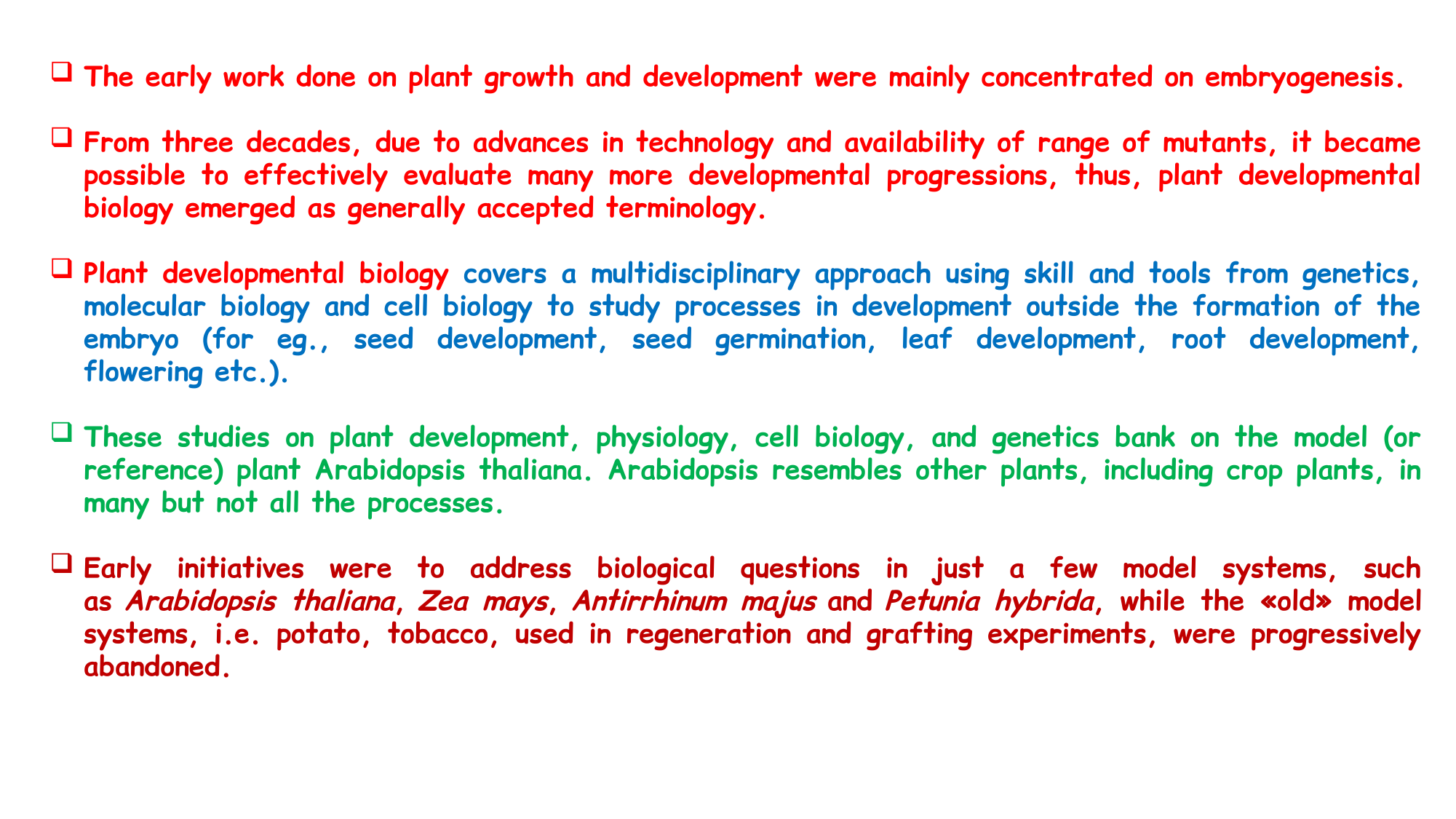

The early work done on plant growth and development were mainly concentrated on embryogenesis.

From three decades, due to advances in technology and availability of range of mutants, it became possible to effectively evaluate many more developmental progressions, thus, plant developmental biology emerged as generally accepted terminology.

Plant developmental biology covers a multidisciplinary approach using skill and tools from genetics, molecular biology and cell biology to study processes in development outside the formation of the embryo (for eg., seed development, seed germination, leaf development, root development, flowering etc.).

These studies on plant development, physiology, cell biology, and genetics bank on the model (or reference) plant Arabidopsis thaliana. Arabidopsis resembles other plants, including crop plants, in many but not all the processes.

Early initiatives were to address biological questions in just a few model systems, such as Arabidopsis thaliana, Zea mays, Antirrhinum majus and Petunia hybrida, while the «old» model systems, i.e. potato, tobacco, used in regeneration and grafting experiments, were progressively abandoned.